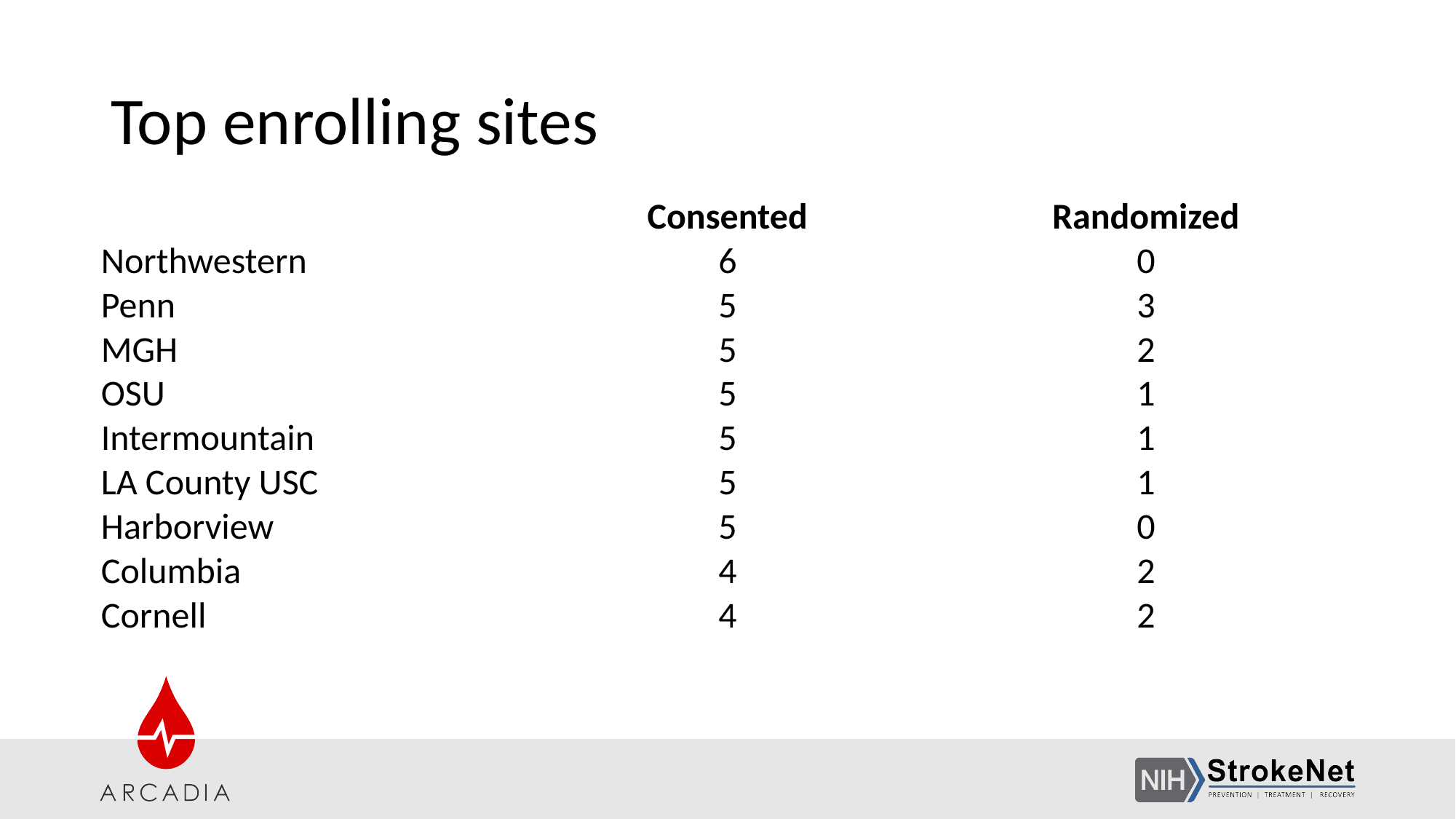

# Top enrolling sites
|  | Consented | Randomized |
| --- | --- | --- |
| Northwestern | 6 | 0 |
| Penn | 5 | 3 |
| MGH | 5 | 2 |
| OSU | 5 | 1 |
| Intermountain | 5 | 1 |
| LA County USC | 5 | 1 |
| Harborview | 5 | 0 |
| Columbia | 4 | 2 |
| Cornell | 4 | 2 |